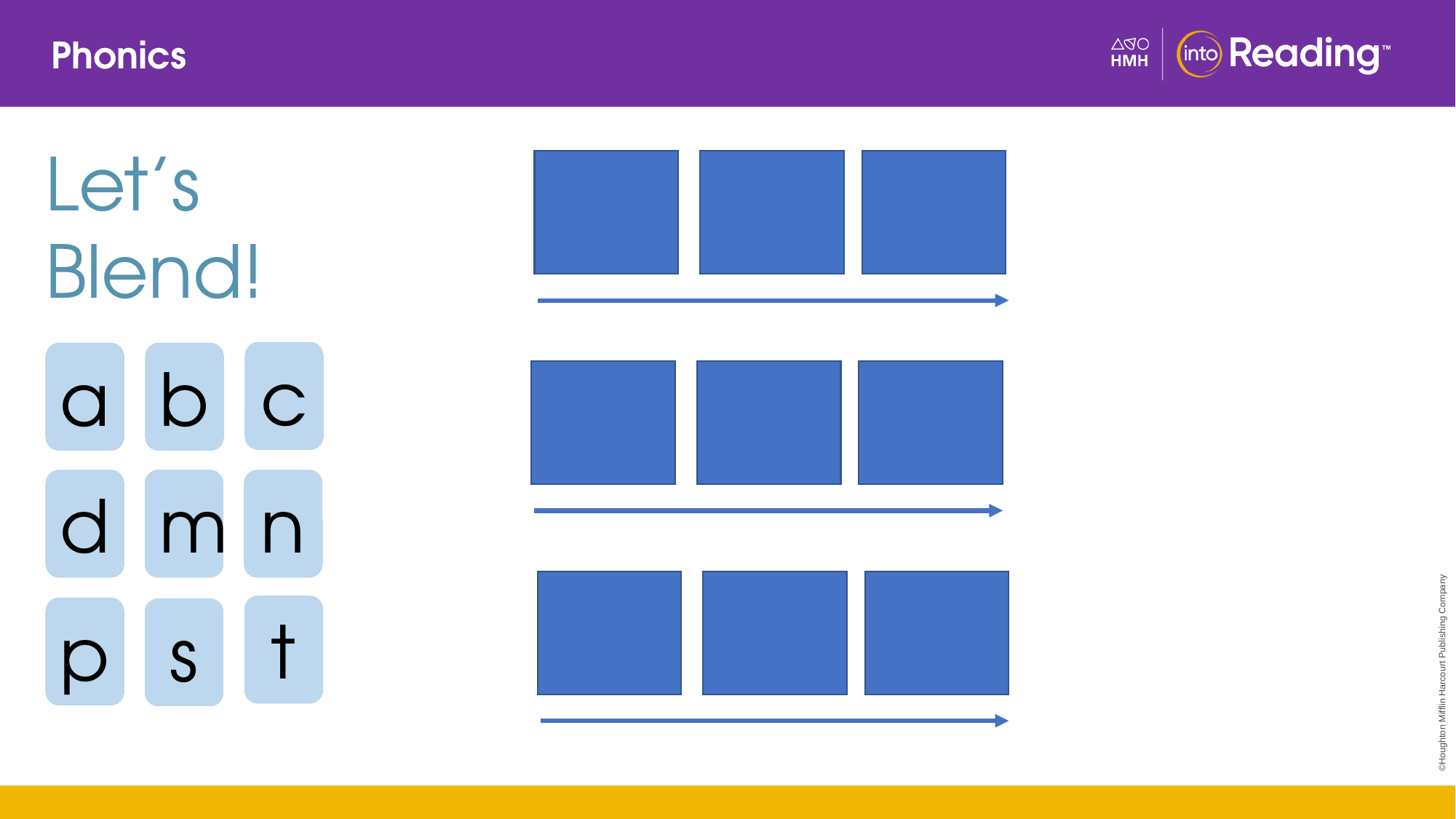

Let’s Blend!

c
c
b
c
a
c
c
b
c
c
c
c
a
b
c
a
b
b
a
a
b
b
b
b
a
a
a
a
b
a

d
m
n
d
m
n
d
m
n
d
d
m
m
n
n
d
d
d
d
m
m
m
m
n
n
n
n
d
m
n

t
t
t
t
t
t
t
t
t
t
p
p
p
s
p
p
p
p
p
p
s
p
s
s
s
s
s
s
s
s
©Houghton Mifflin Harcourt Publishing Company